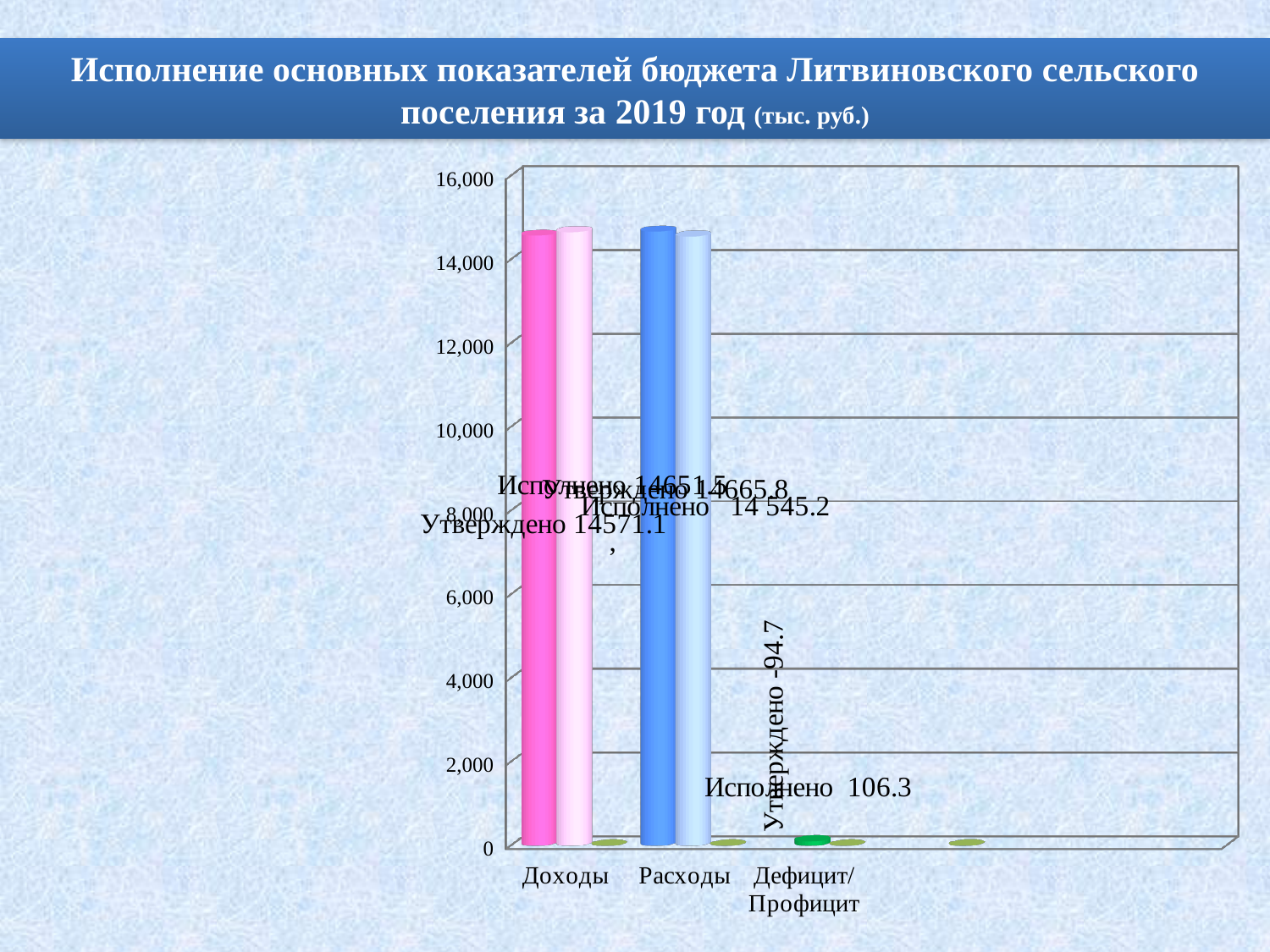

# Исполнение основных показателей бюджета Литвиновского сельского поселения за 2019 год (тыс. руб.)

[unsupported chart]